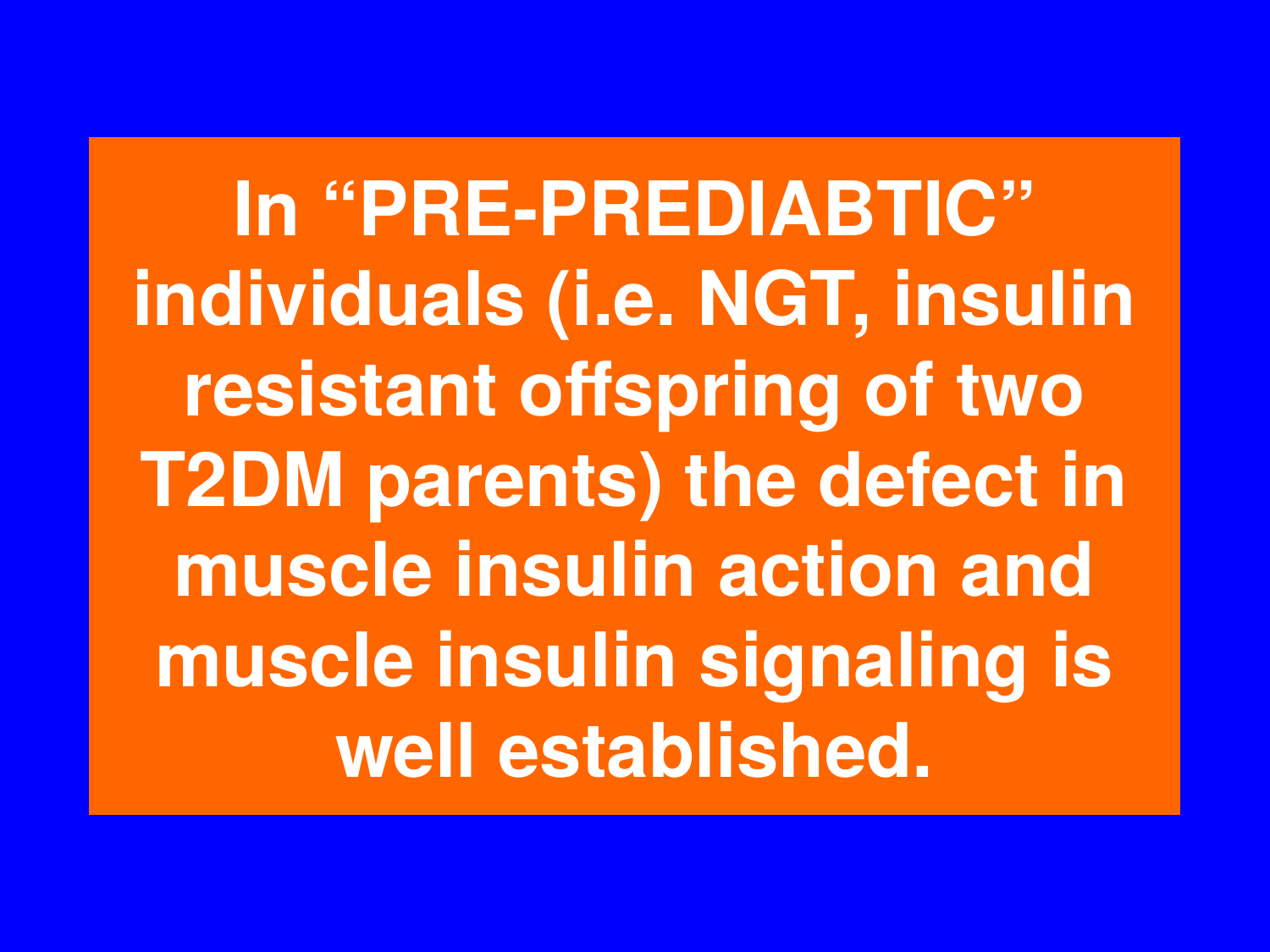

In “PRE-PREDIABTIC” individuals (i.e. NGT, insulin resistant offspring of two T2DM parents) the defect in muscle insulin action and muscle insulin signaling is well established.